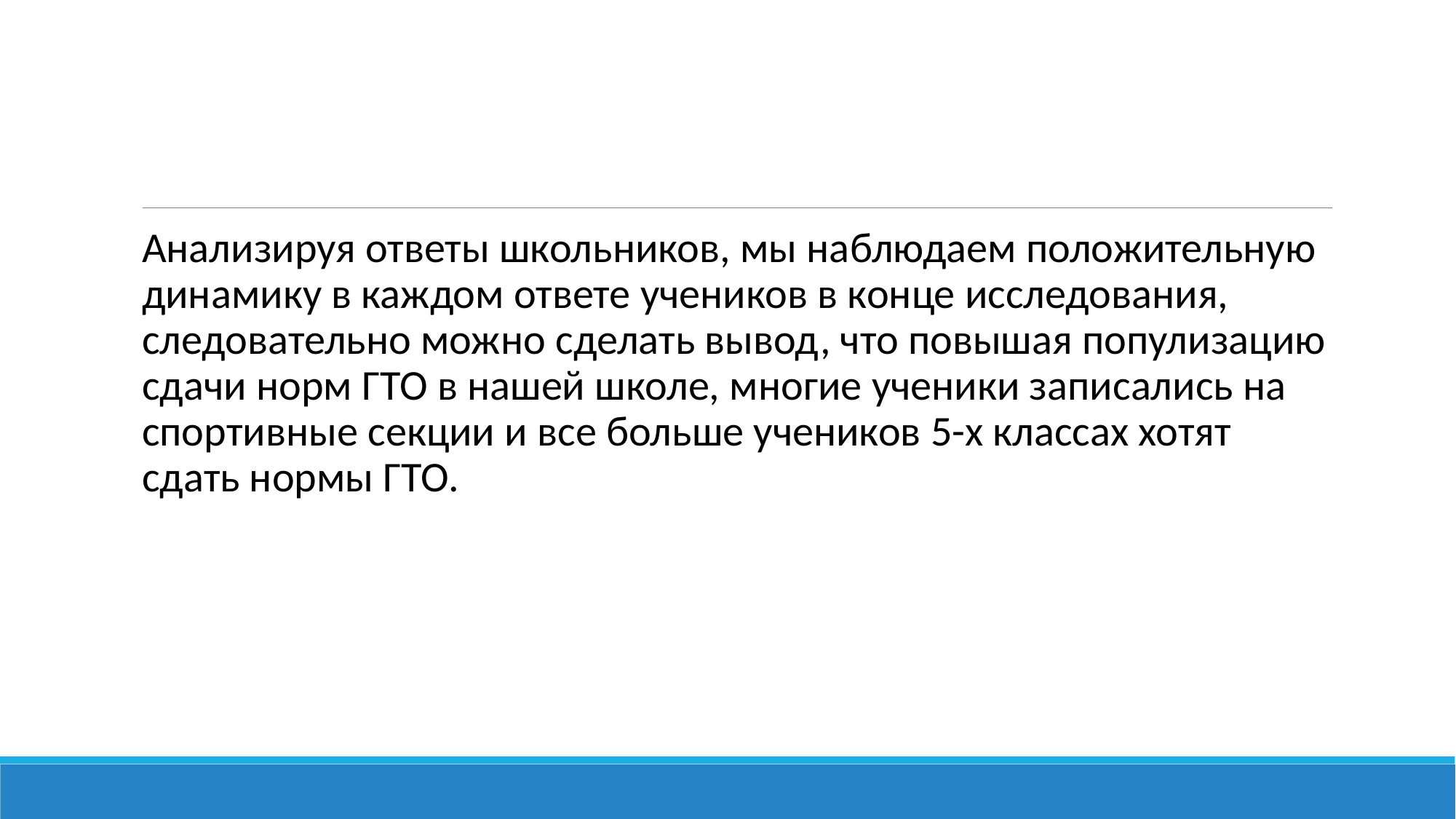

Анализируя ответы школьников, мы наблюдаем положительную динамику в каждом ответе учеников в конце исследования, следовательно можно сделать вывод, что повышая популизацию сдачи норм ГТО в нашей школе, многие ученики записались на спортивные секции и все больше учеников 5-х классах хотят сдать нормы ГТО.